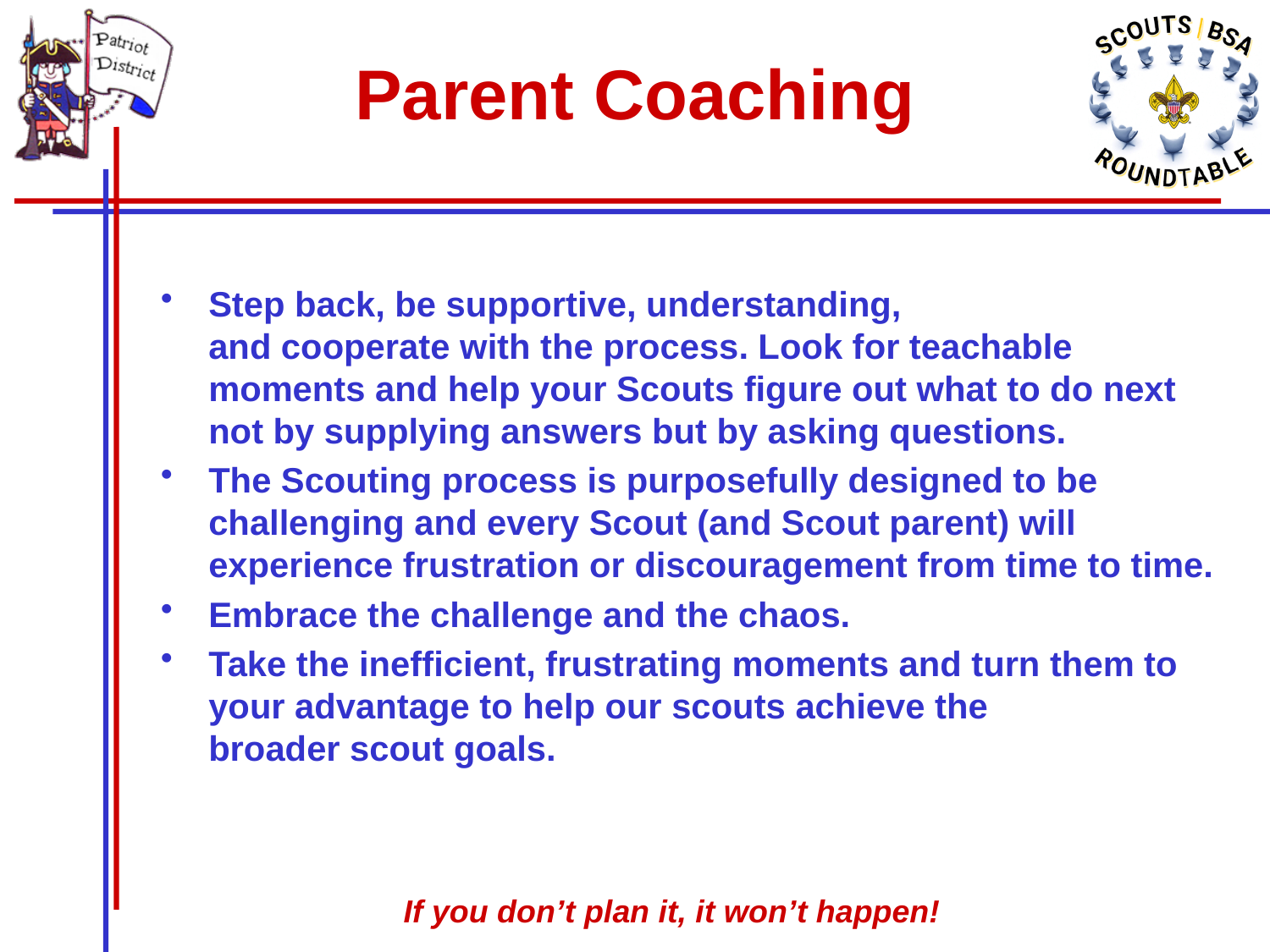

# Parent Coaching
Step back, be supportive, understanding, and cooperate with the process. Look for teachable moments and help your Scouts figure out what to do next not by supplying answers but by asking questions.
The Scouting process is purposefully designed to be challenging and every Scout (and Scout parent) will experience frustration or discouragement from time to time.
Embrace the challenge and the chaos.
Take the inefficient, frustrating moments and turn them to your advantage to help our scouts achieve the broader scout goals.